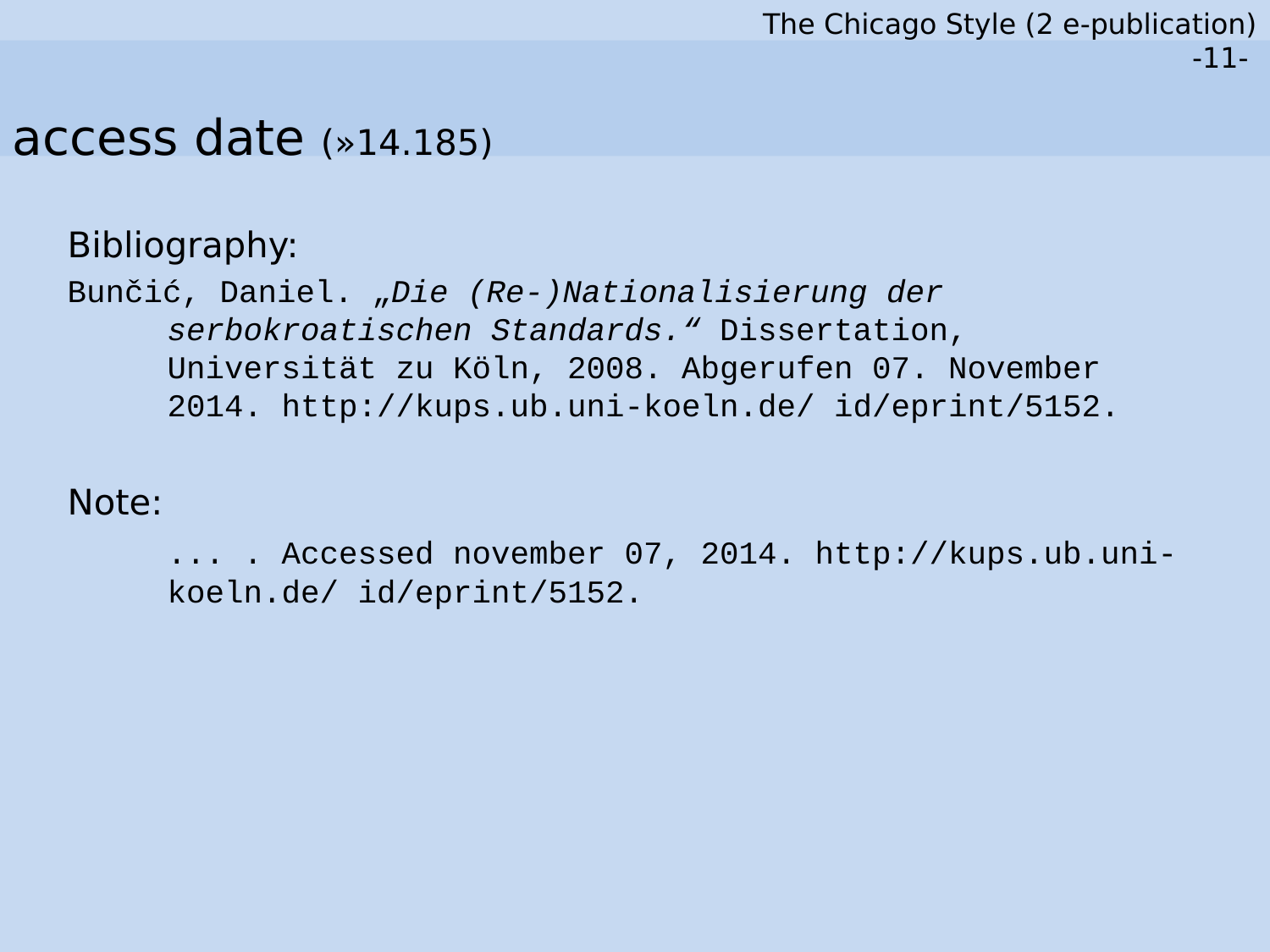

# access date (»14.185)
Bibliography:
Bunčić, Daniel. „Die (Re-)Nationalisierung der serbokroatischen Standards.“ Dissertation, Universität zu Köln, 2008. Abgerufen 07. November 2014. http://kups.ub.uni-koeln.de/ id/eprint/5152.

Note:
	... . Accessed november 07, 2014. http://kups.ub.uni-koeln.de/ id/eprint/5152.